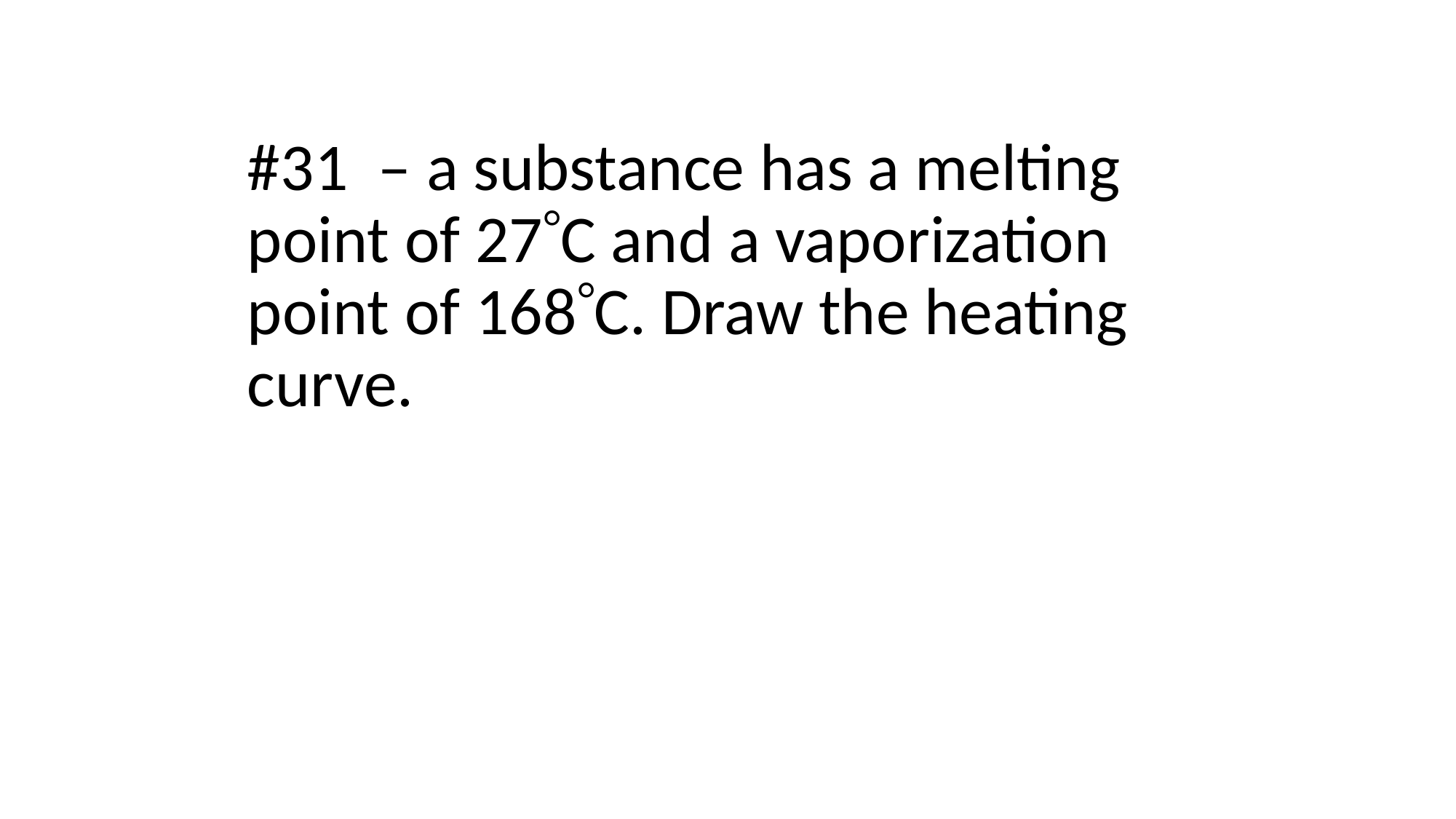

# #31  – a substance has a melting point of 27°C and a vaporization point of 168°C. Draw the heating curve.